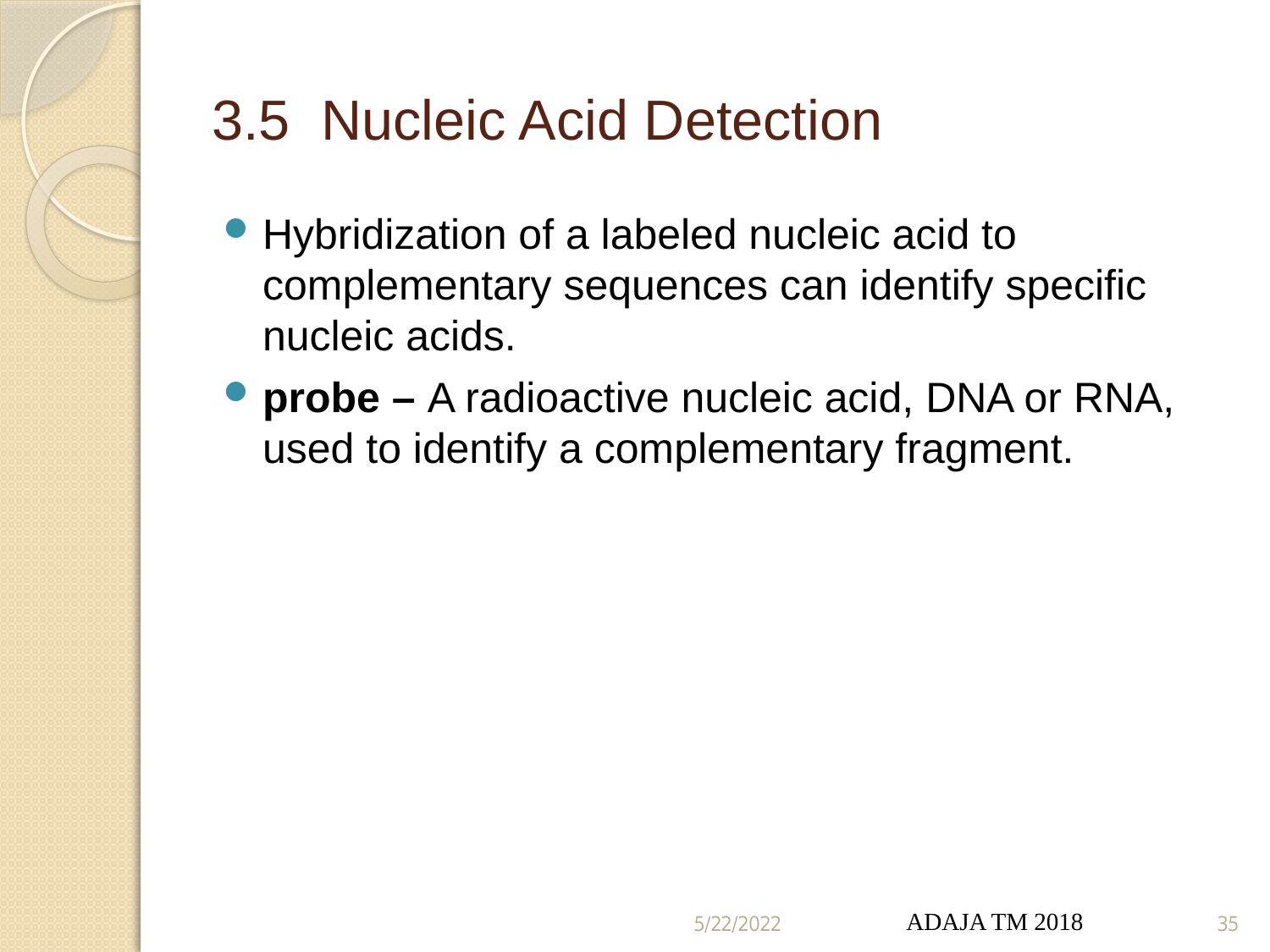

# 3.5  Nucleic Acid Detection
Hybridization of a labeled nucleic acid to complementary sequences can identify specific nucleic acids.
probe – A radioactive nucleic acid, DNA or RNA, used to identify a complementary fragment.
5/22/2022
ADAJA TM 2018
35